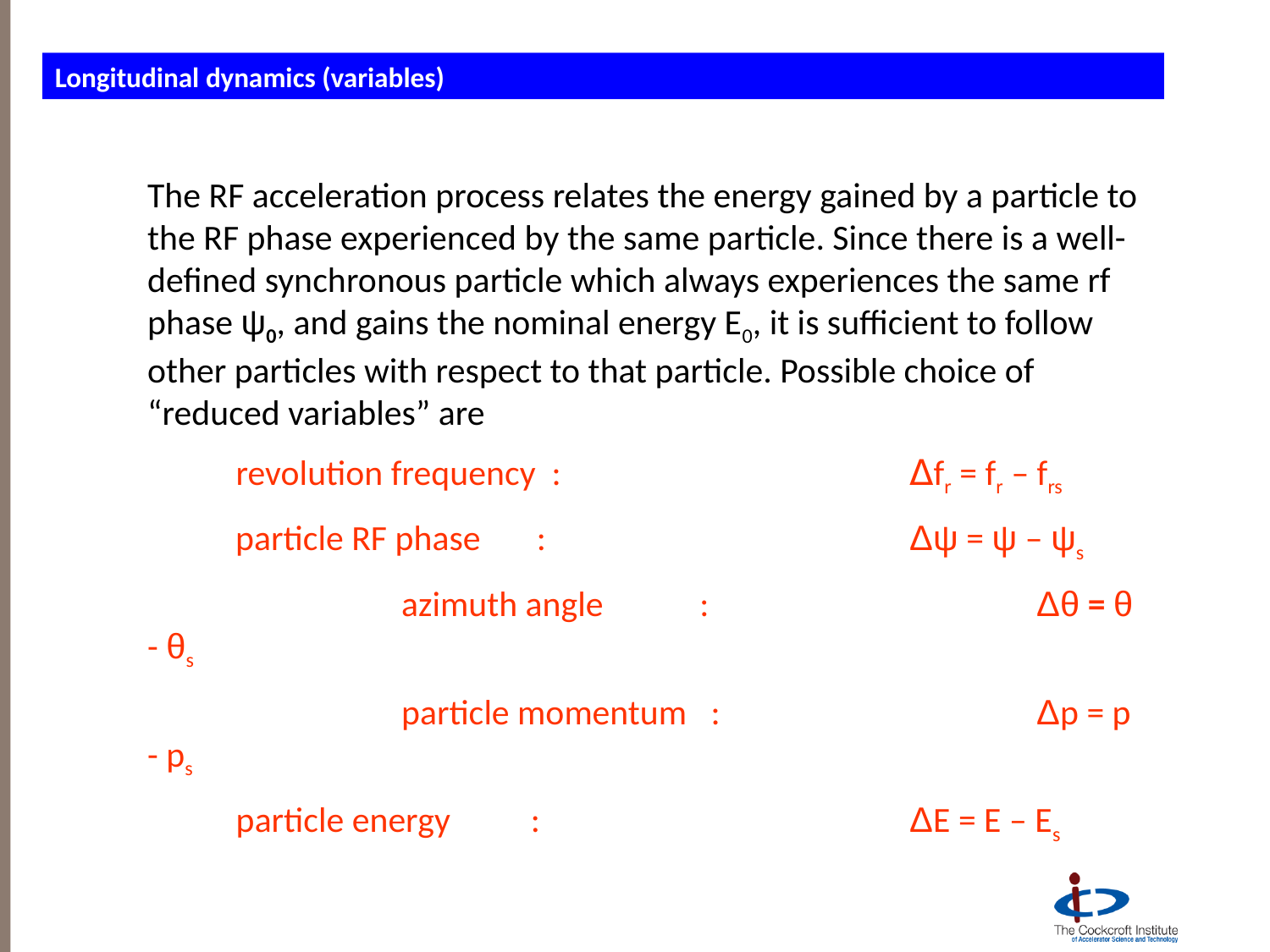

# Longitudinal dynamics (variables)
The RF acceleration process relates the energy gained by a particle to the RF phase experienced by the same particle. Since there is a well-defined synchronous particle which always experiences the same rf phase ψ0, and gains the nominal energy E0, it is sufficient to follow other particles with respect to that particle. Possible choice of “reduced variables” are
           revolution frequency  :			Δfr = fr – frs
                particle RF phase       :			Δψ = ψ – ψs
		azimuth angle            :			Δθ = θ - θs
		particle momentum   :			Δp = p - ps
           particle energy          :			ΔE = E – Es